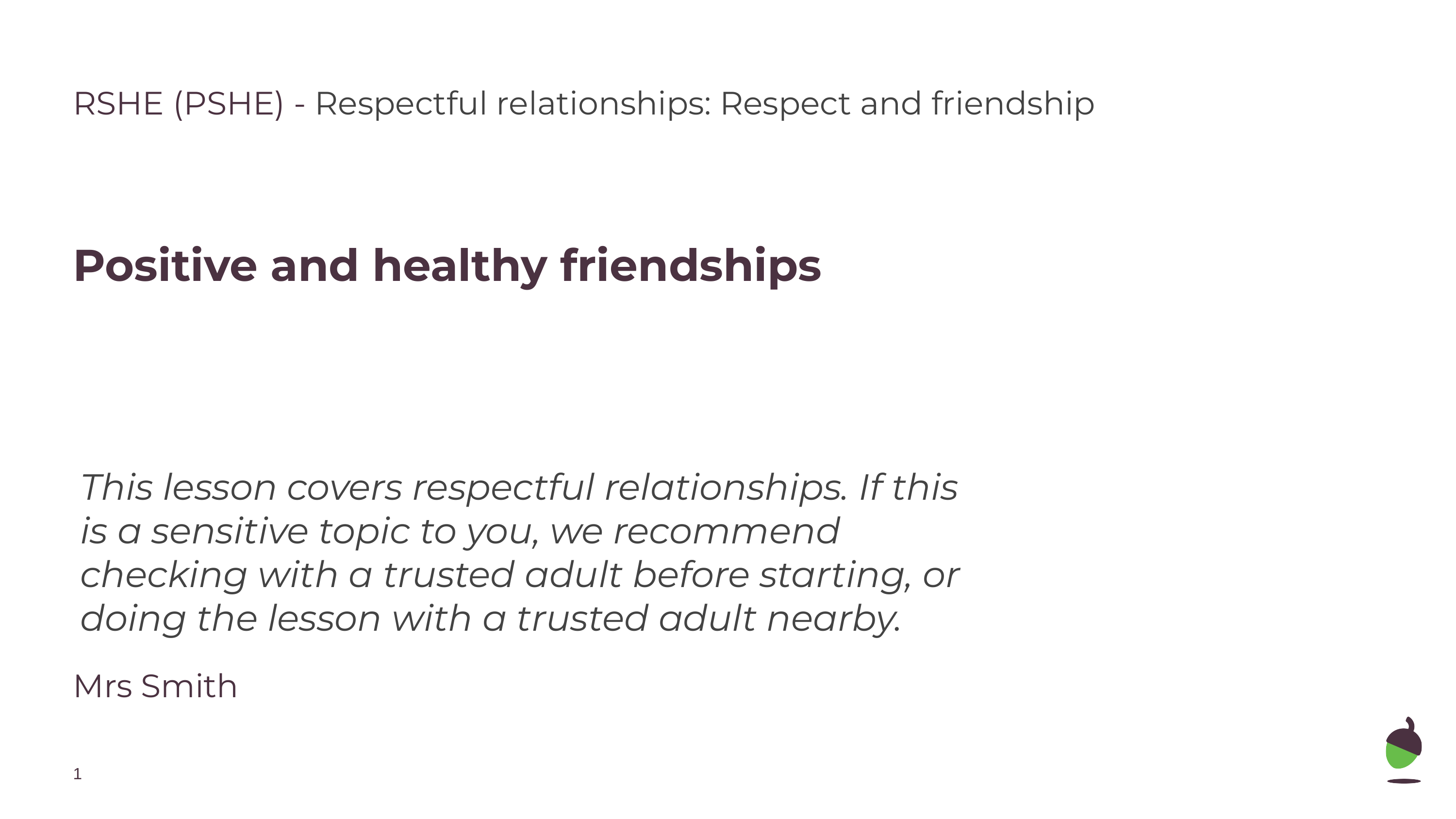

RSHE (PSHE) - Respectful relationships: Respect and friendship
Positive and healthy friendships

This lesson covers respectful relationships. If this is a sensitive topic to you, we recommend checking with a trusted adult before starting, or doing the lesson with a trusted adult nearby.
Mrs Smith
1